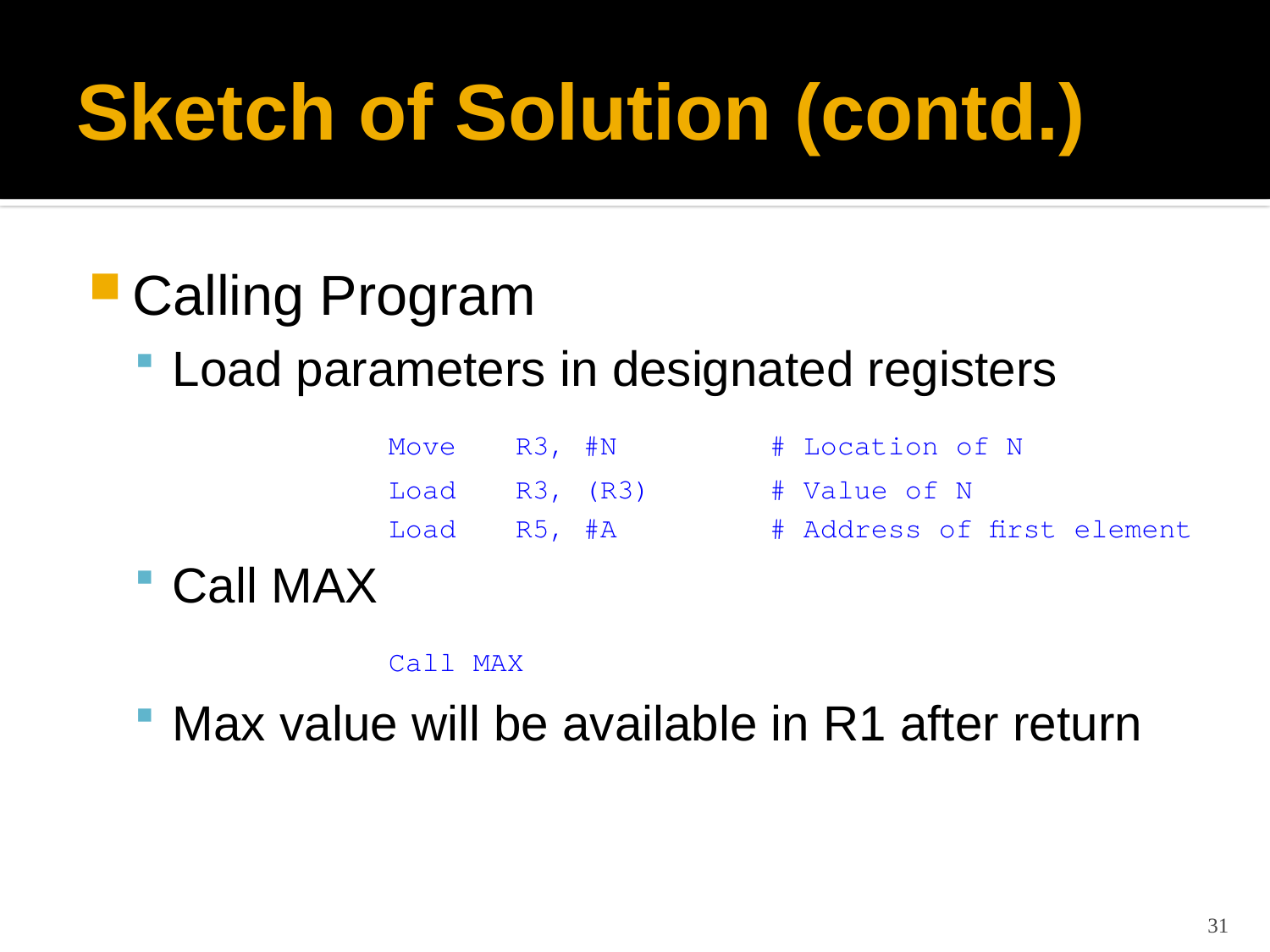

# Sketch of Solution (contd.)
Calling Program
Load parameters in designated registers
		Move	R3, #N   	# Location of N
		Load	R3, (R3)	# Value of N
		Load  	R5, #A	 	# Address of first element
Call MAX
		Call MAX
Max value will be available in R1 after return
31